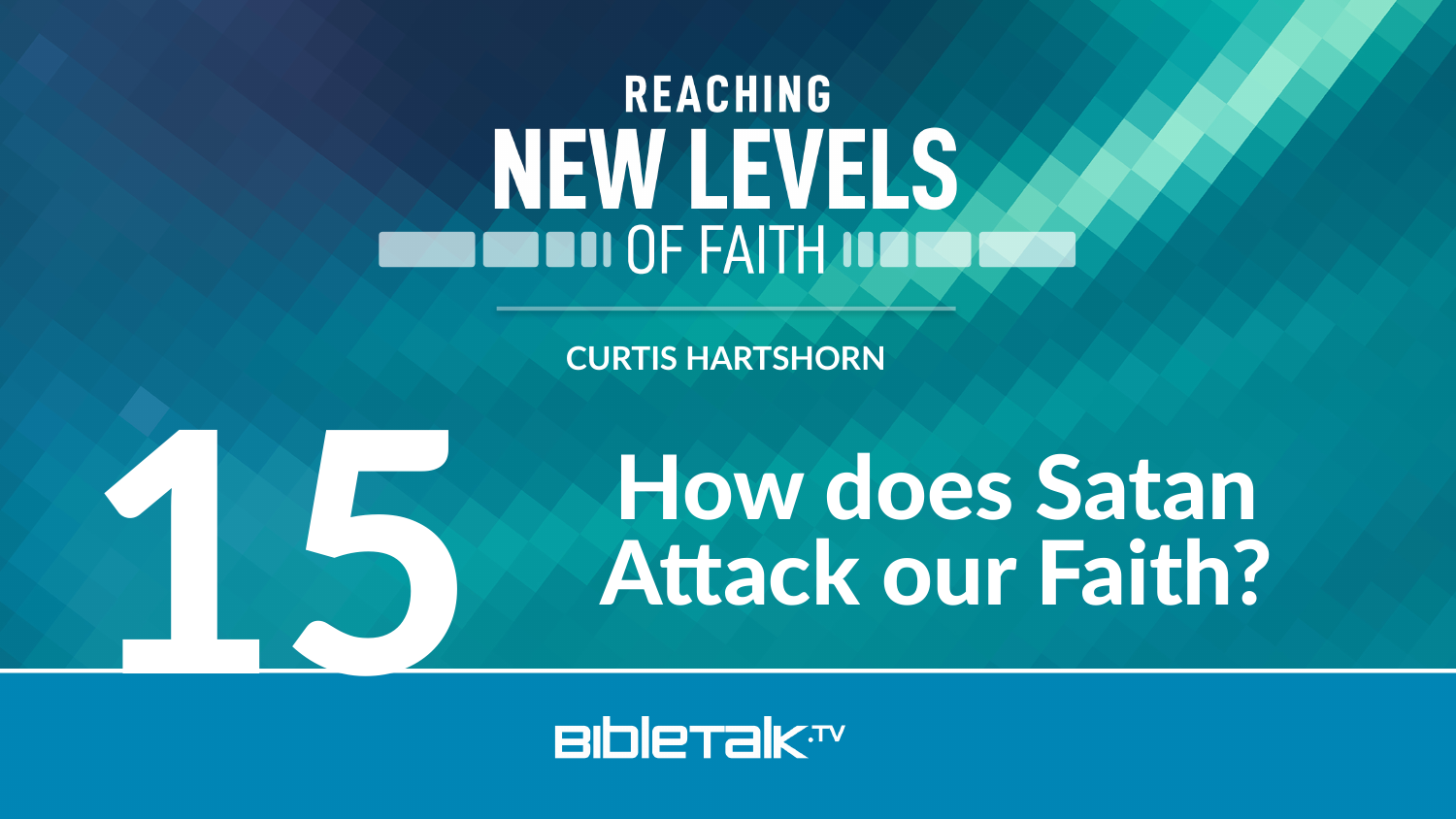

15
How does Satan Attack our Faith?